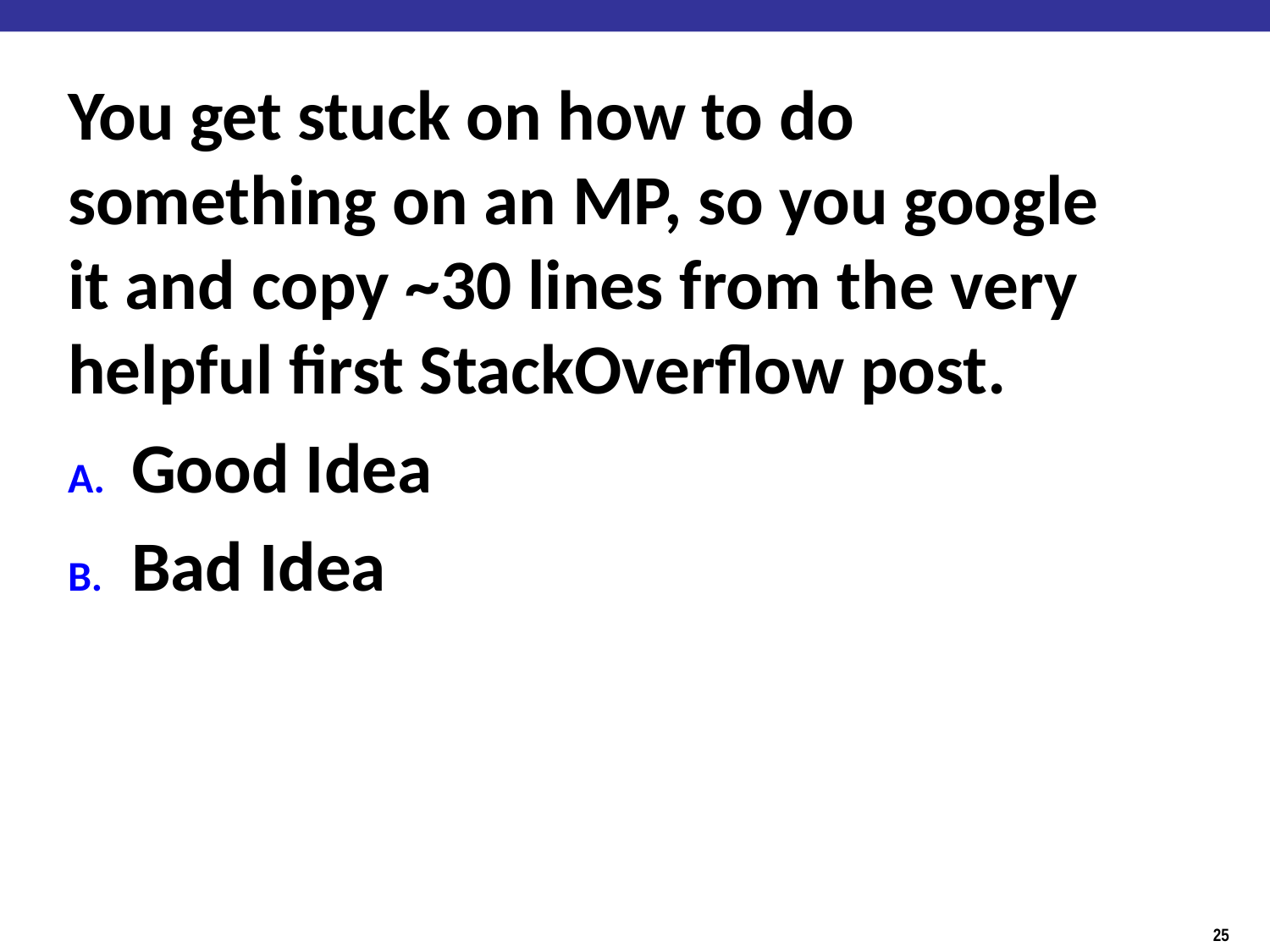

You get stuck on how to do something on an MP, so you google it and copy ~30 lines from the very helpful first StackOverflow post.
Good Idea
Bad Idea